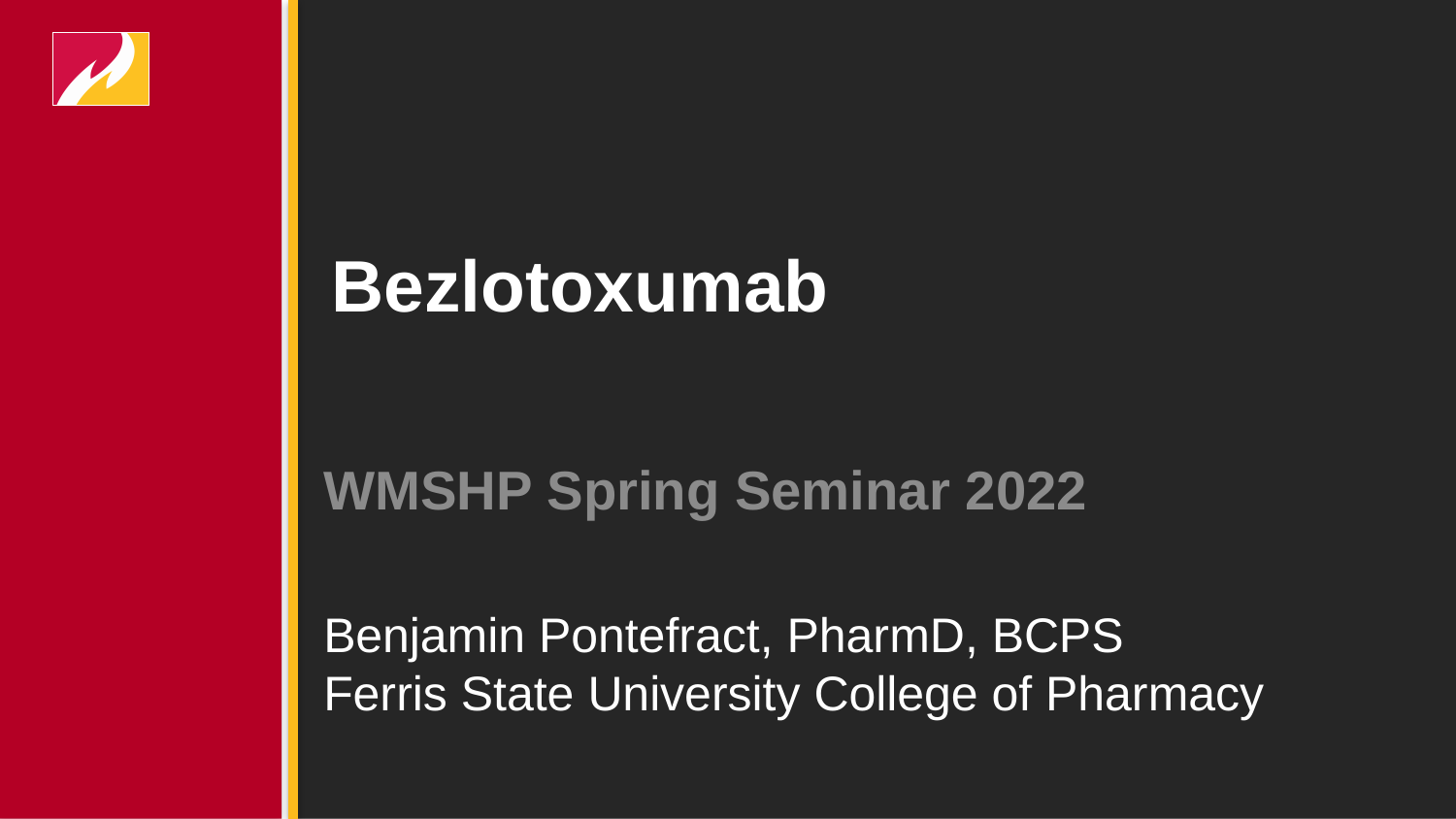

# Bezlotoxumab
WMSHP Spring Seminar 2022
Benjamin Pontefract, PharmD, BCPS
Ferris State University College of Pharmacy